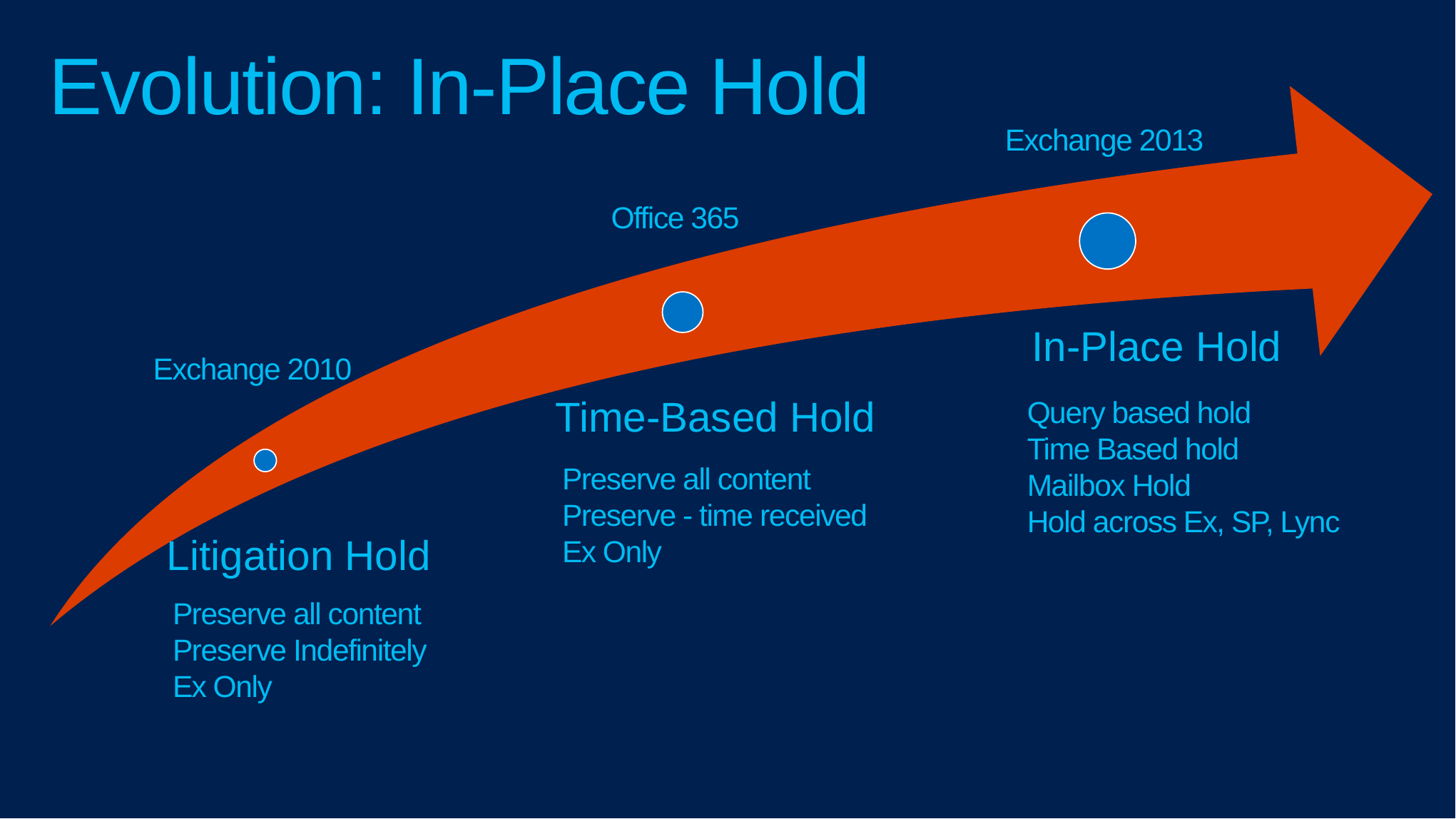

# Evolution: In-Place Hold
Litigation Hold
Time-Based Hold
In-Place Hold
Exchange 2013
Office 365
Exchange 2010
Query based hold
Time Based hold
Mailbox Hold
Hold across Ex, SP, Lync
Preserve all content
Preserve - time received
Ex Only
Preserve all content
Preserve Indefinitely
Ex Only